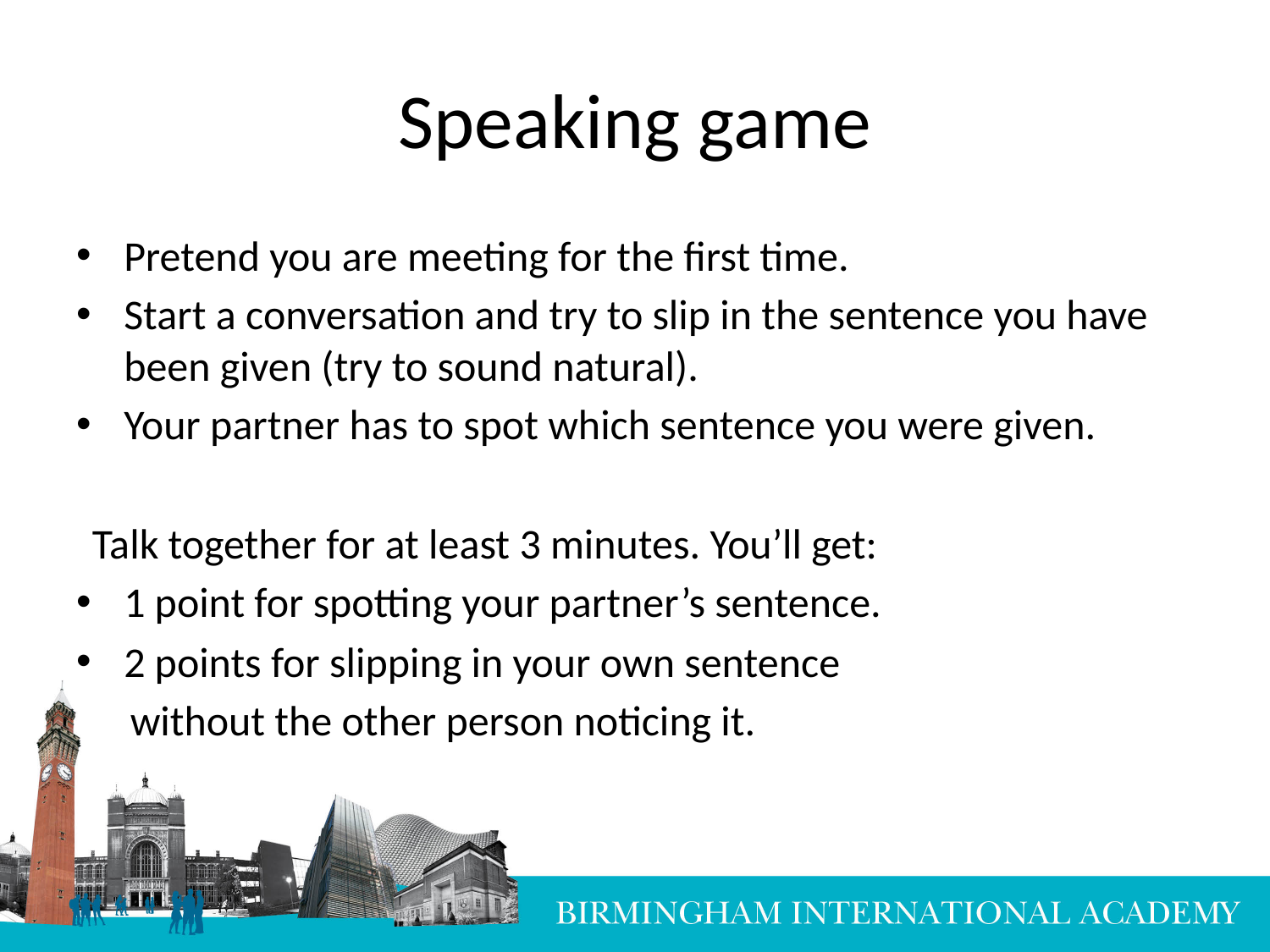

# Speaking game
Pretend you are meeting for the first time.
Start a conversation and try to slip in the sentence you have been given (try to sound natural).
Your partner has to spot which sentence you were given.

Talk together for at least 3 minutes. You’ll get:
1 point for spotting your partner’s sentence.
2 points for slipping in your own sentence
    without the other person noticing it.